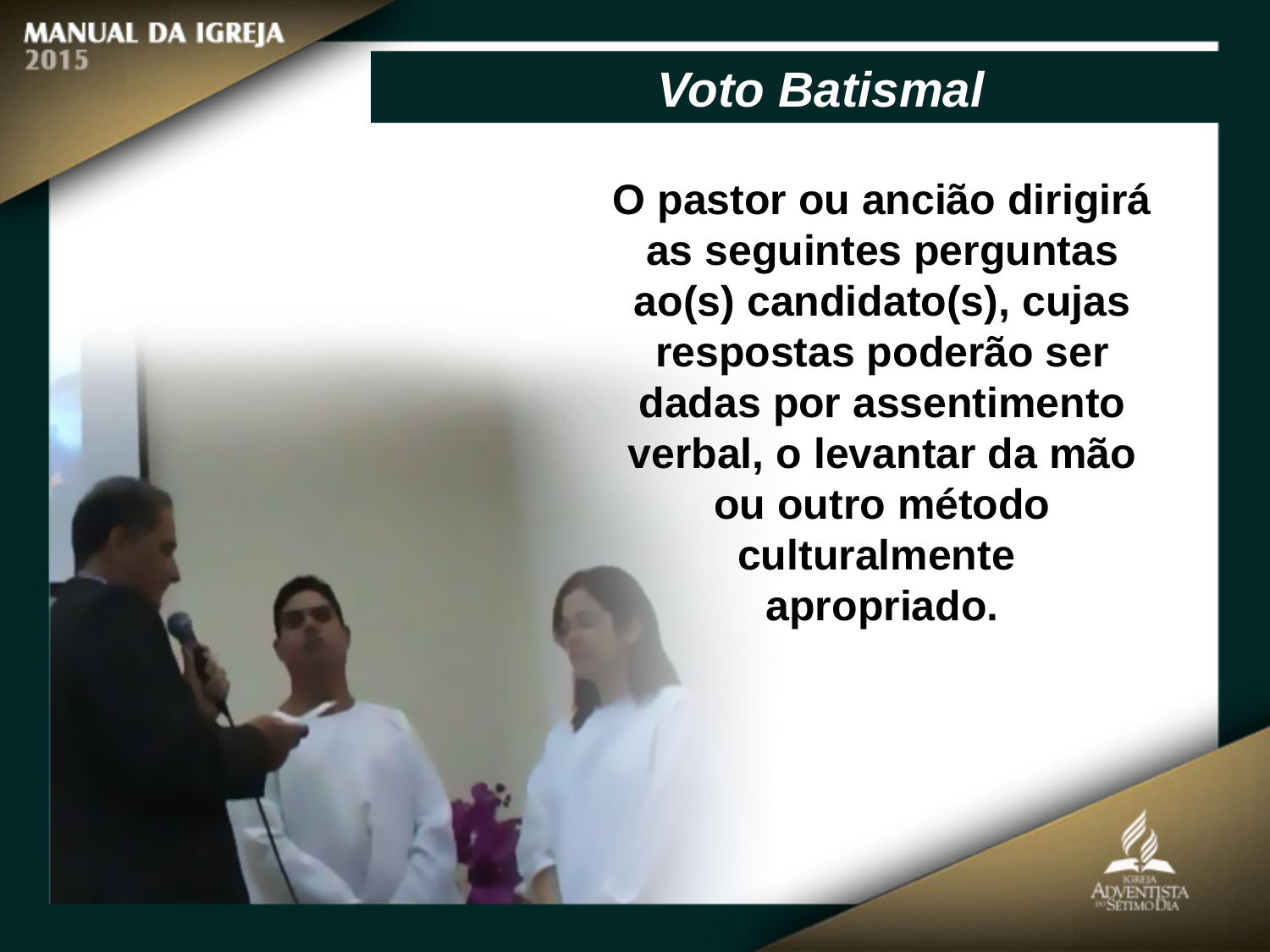

Voto Batismal
O pastor ou ancião dirigirá as seguintes perguntas ao(s) candidato(s), cujas
respostas poderão ser dadas por assentimento verbal, o levantar da mão ou outro método culturalmente
apropriado.